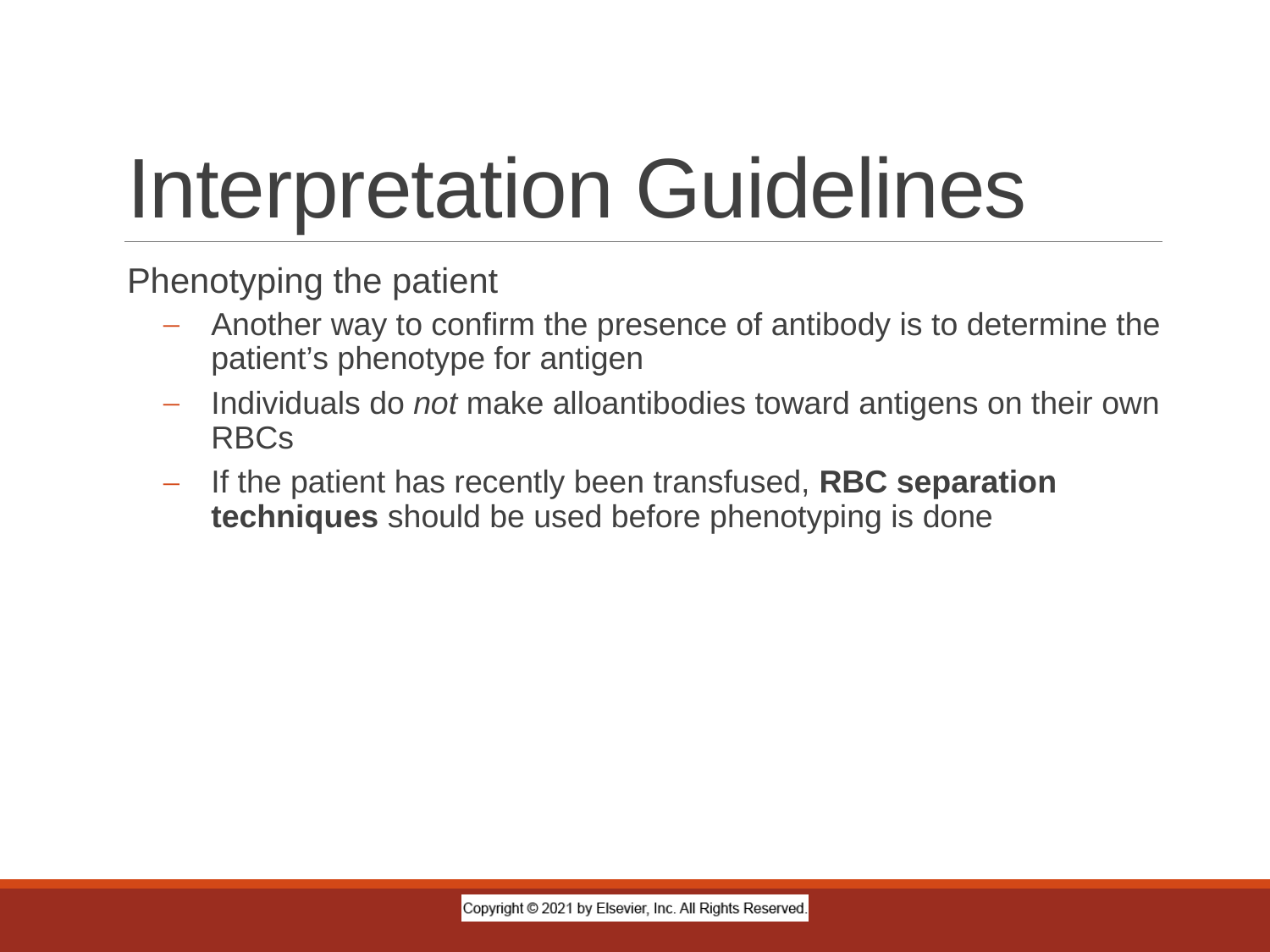

# Interpretation Guidelines
Phenotyping the patient
Another way to confirm the presence of antibody is to determine the patient’s phenotype for antigen
Individuals do not make alloantibodies toward antigens on their own RBCs
If the patient has recently been transfused, RBC separation techniques should be used before phenotyping is done